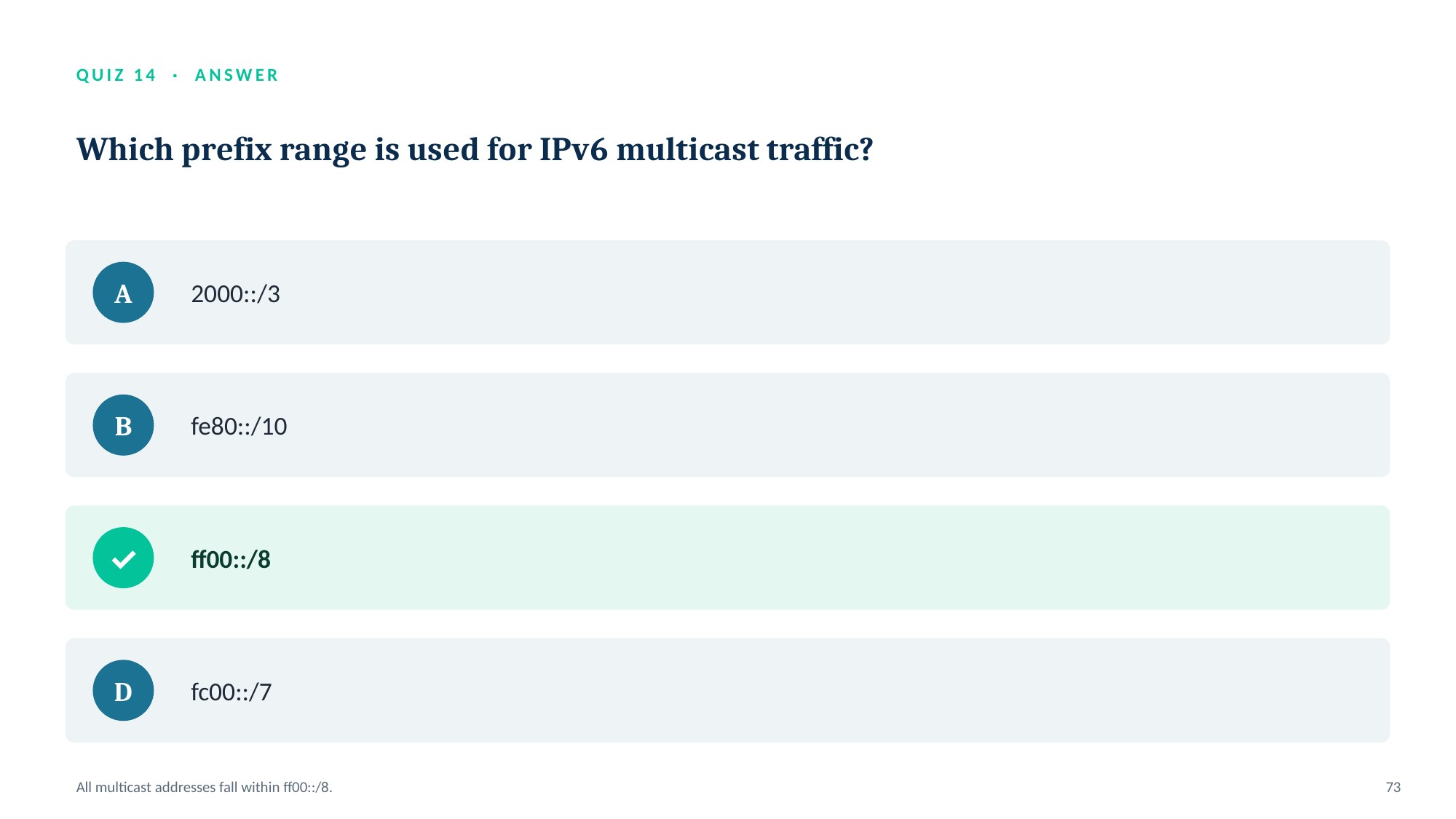

QUIZ 14  ·  ANSWER
Which prefix range is used for IPv6 multicast traffic?

2000::/3

A

fe80::/10

B

ff00::/8

✓

fc00::/7

D
All multicast addresses fall within ff00::/8.
73